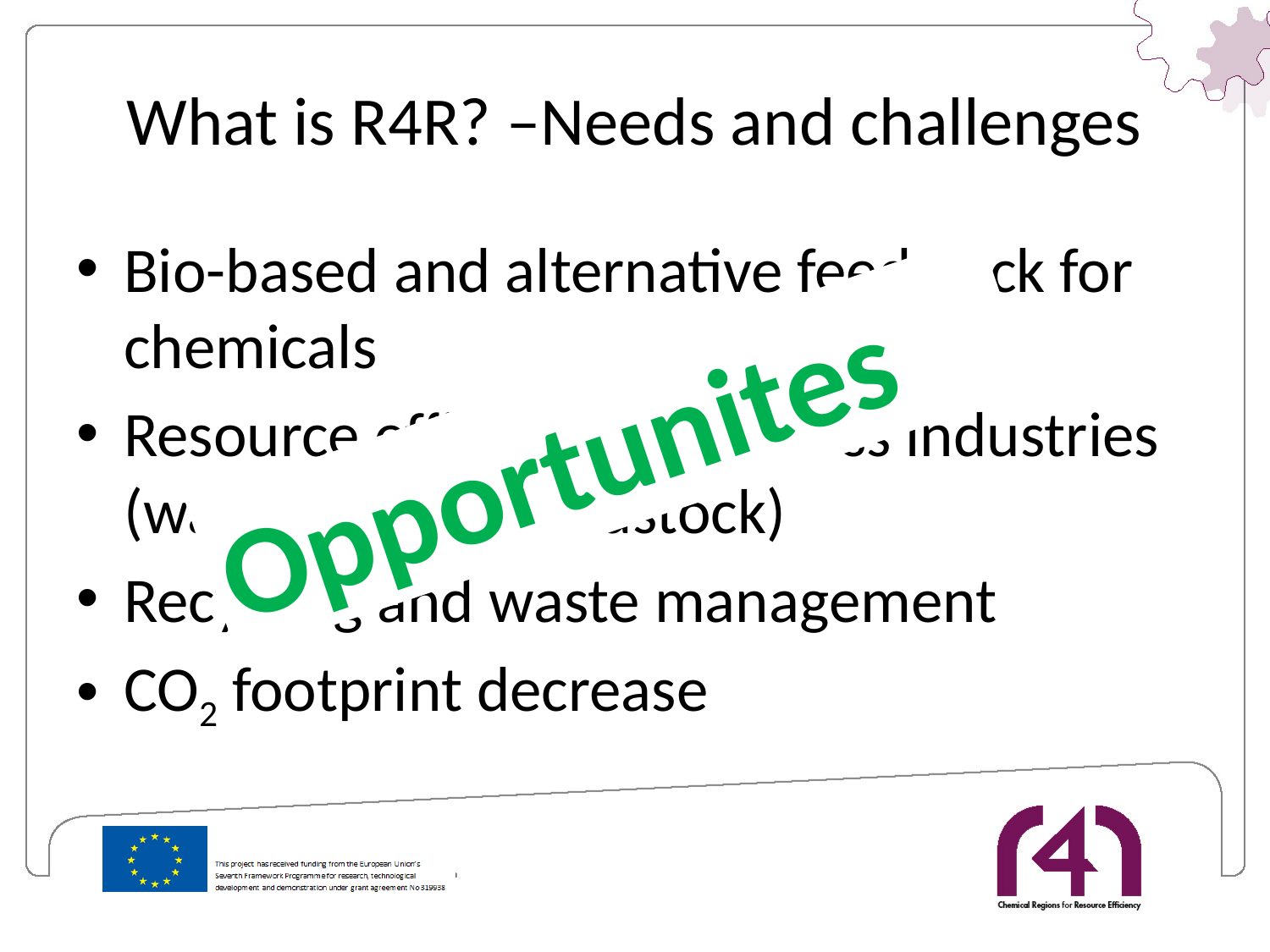

# What is R4R? –Needs and challenges
Bio-based and alternative feedstock for chemicals
Resource efficiency in process industries (water, energy, feedstock)
Recycling and waste management
CO2 footprint decrease

Opportunites